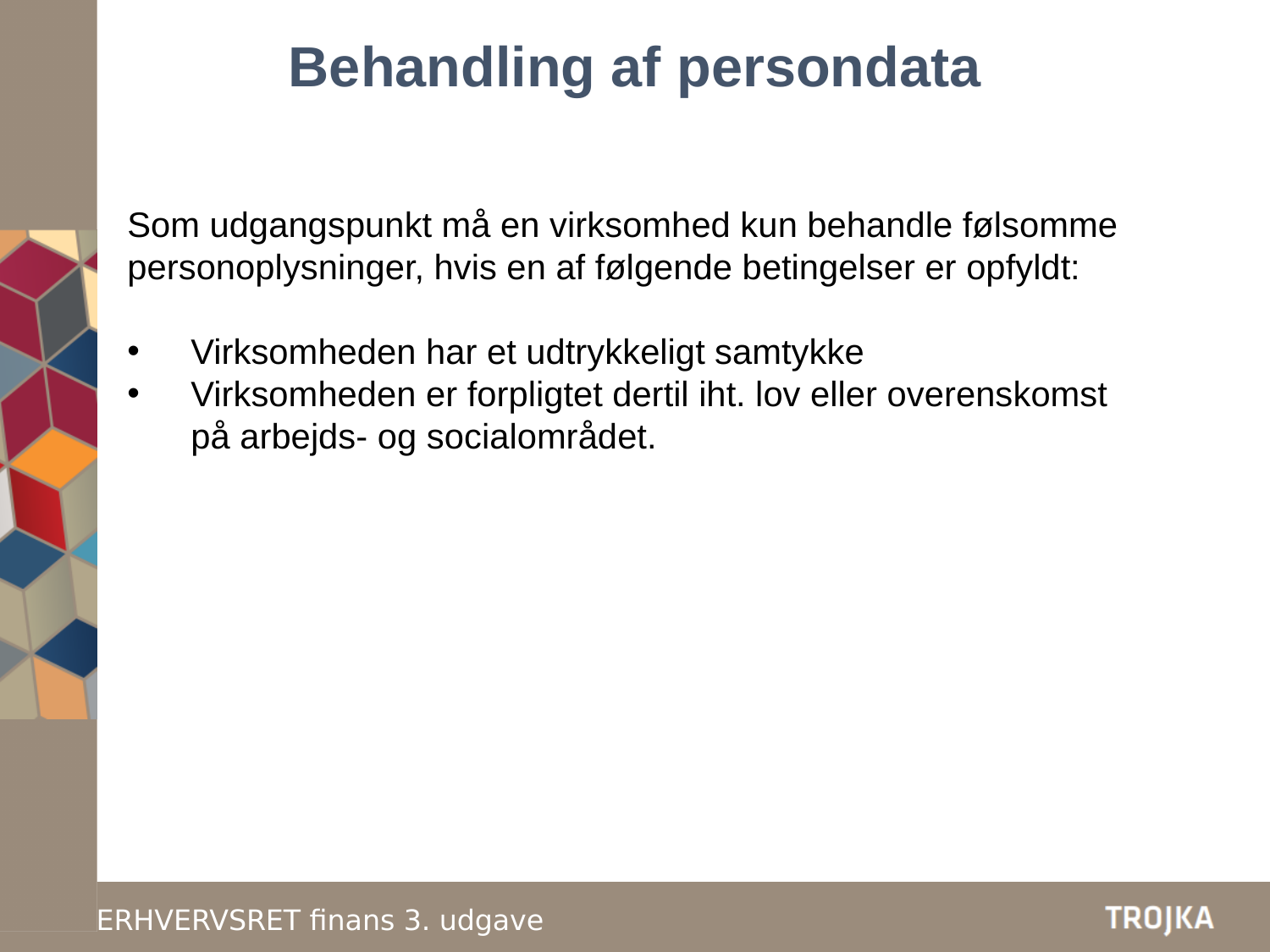

Behandling af persondata

Som udgangspunkt må en virksomhed kun behandle følsomme personoplysninger, hvis en af følgende betingelser er opfyldt:

Virksomheden har et udtrykkeligt samtykke
Virksomheden er forpligtet dertil iht. lov eller overenskomst på arbejds- og socialområdet.